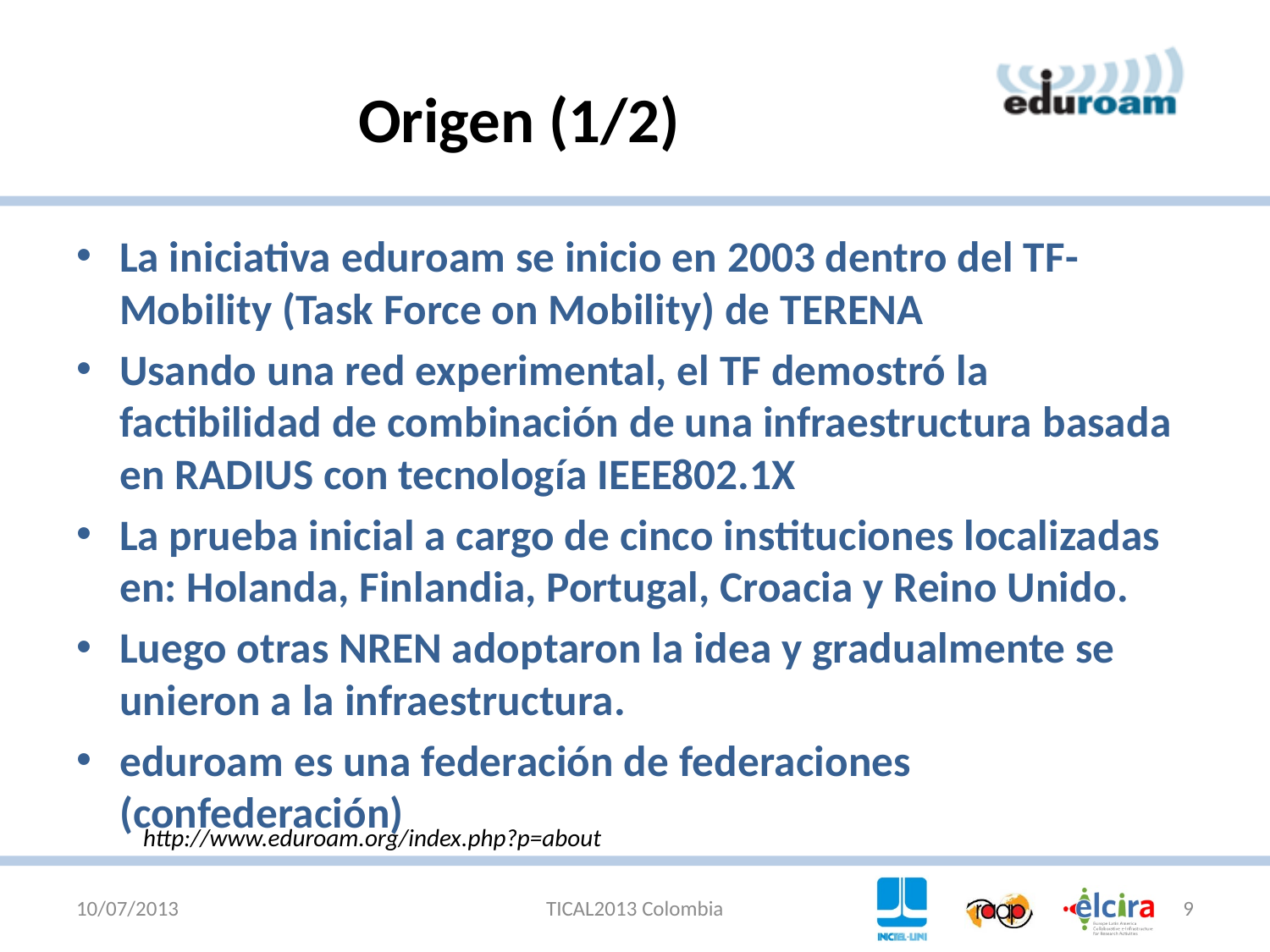

# Origen (1/2)
La iniciativa eduroam se inicio en 2003 dentro del TF-Mobility (Task Force on Mobility) de TERENA
Usando una red experimental, el TF demostró la factibilidad de combinación de una infraestructura basada en RADIUS con tecnología IEEE802.1X
La prueba inicial a cargo de cinco instituciones localizadas en: Holanda, Finlandia, Portugal, Croacia y Reino Unido.
Luego otras NREN adoptaron la idea y gradualmente se unieron a la infraestructura.
eduroam es una federación de federaciones (confederación)
http://www.eduroam.org/index.php?p=about
10/07/2013
TICAL2013 Colombia
9